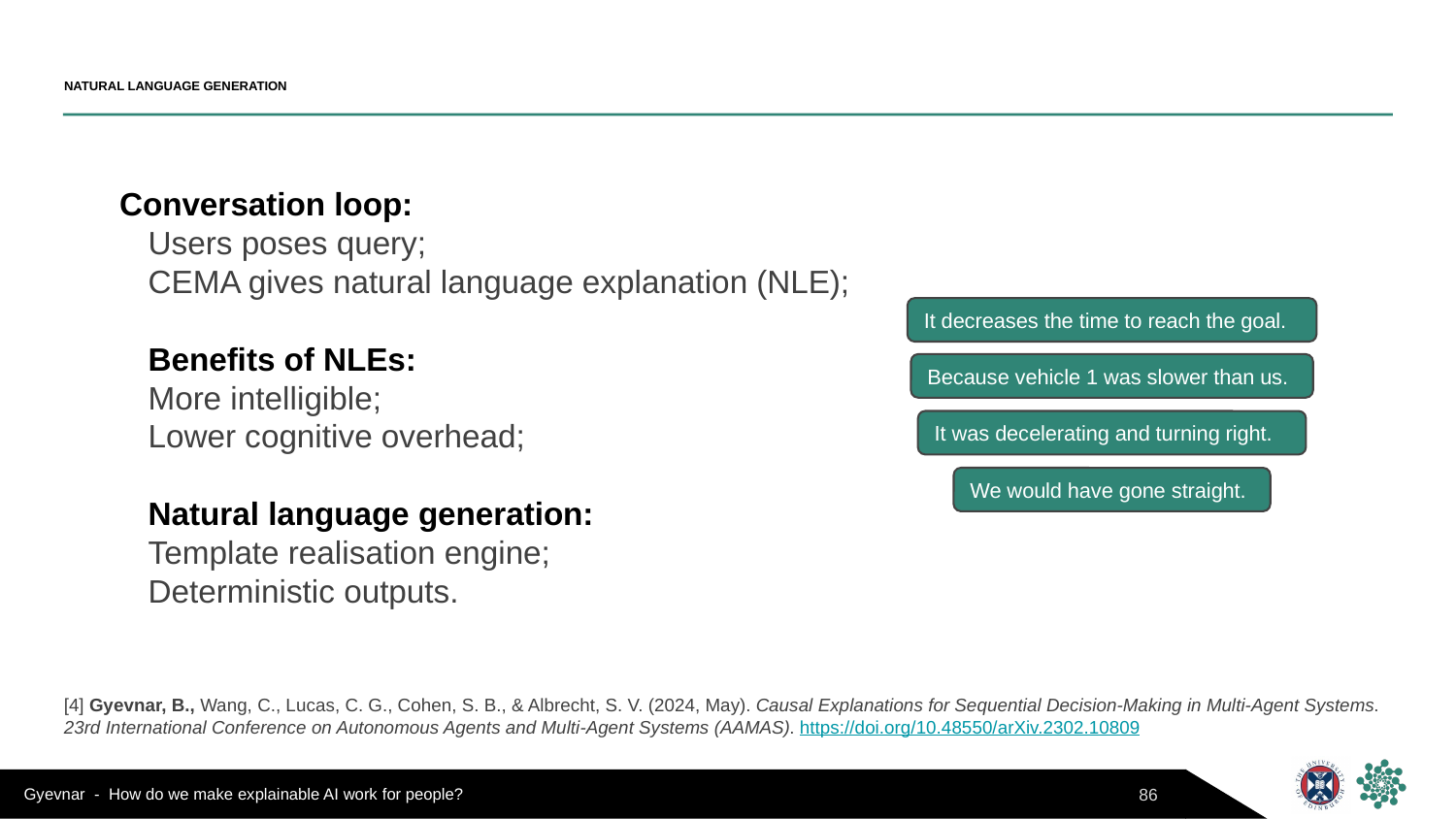

# NATURAL LANGUAGE GENERATION
Conversation loop:
Users poses query;
CEMA gives natural language explanation (NLE);

Benefits of NLEs:
More intelligible;
Lower cognitive overhead;

Natural language generation:
Template realisation engine;
Deterministic outputs.
It decreases the time to reach the goal.
Because vehicle 1 was slower than us.
It was decelerating and turning right.
We would have gone straight.
[4] Gyevnar, B., Wang, C., Lucas, C. G., Cohen, S. B., & Albrecht, S. V. (2024, May). Causal Explanations for Sequential Decision-Making in Multi-Agent Systems. 23rd International Conference on Autonomous Agents and Multi-Agent Systems (AAMAS). https://doi.org/10.48550/arXiv.2302.10809
86